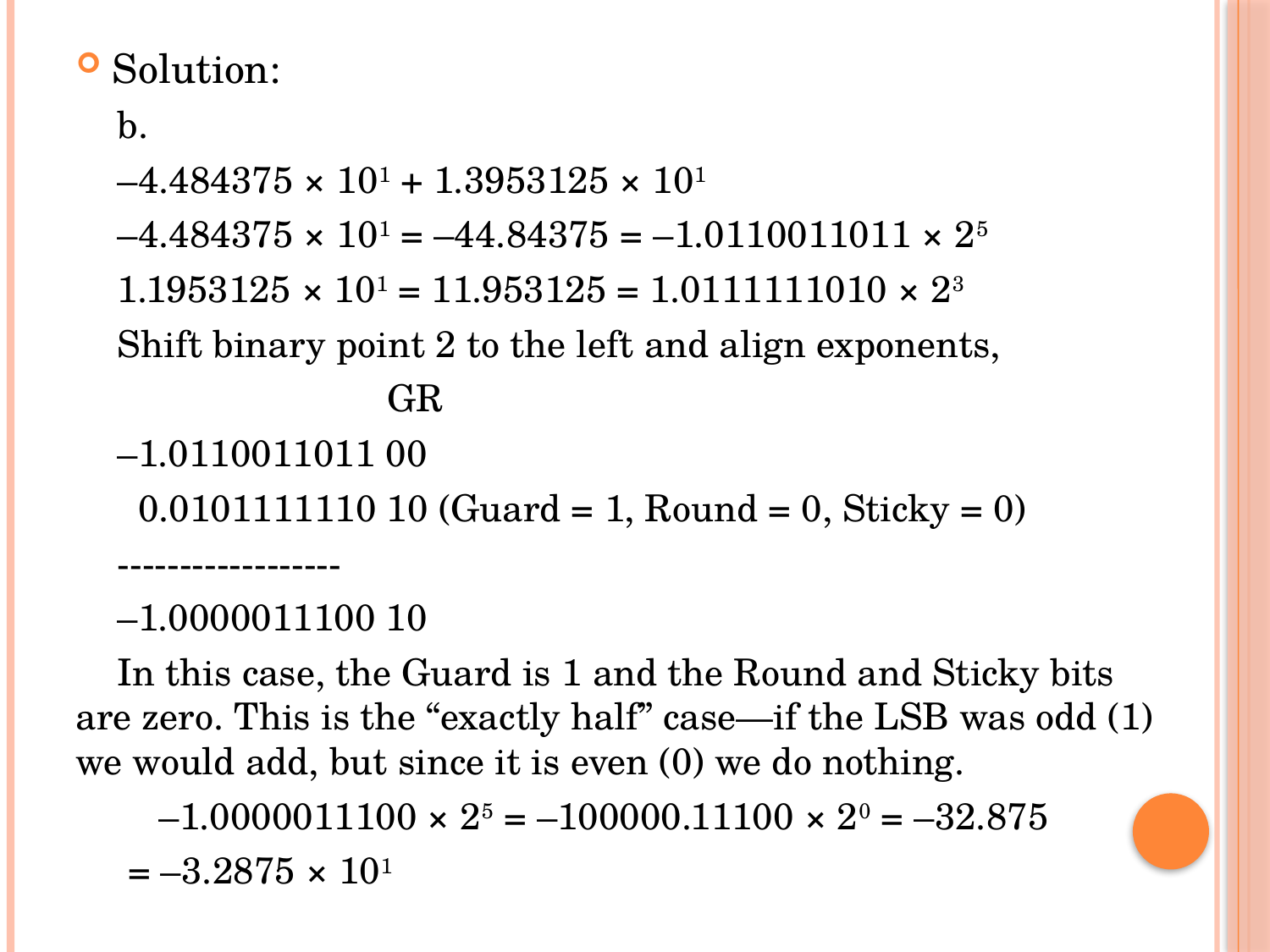

Solution:
    b.
    –4.484375 × 101 + 1.3953125 × 101
    –4.484375 × 101 = –44.84375 = –1.0110011011 × 25
    1.1953125 × 101 = 11.953125 = 1.0111111010 × 23
    Shift binary point 2 to the left and align exponents,
                              GR
    –1.0110011011 00
      0.0101111110 10 (Guard = 1, Round = 0, Sticky = 0)
    ------------------
    –1.0000011100 10
    In this case, the Guard is 1 and the Round and Sticky bits are zero. This is the “exactly half” case—if the LSB was odd (1) we would add, but since it is even (0) we do nothing.
        –1.0000011100 × 25 = –100000.11100 × 20 = –32.875
     = –3.2875 × 101